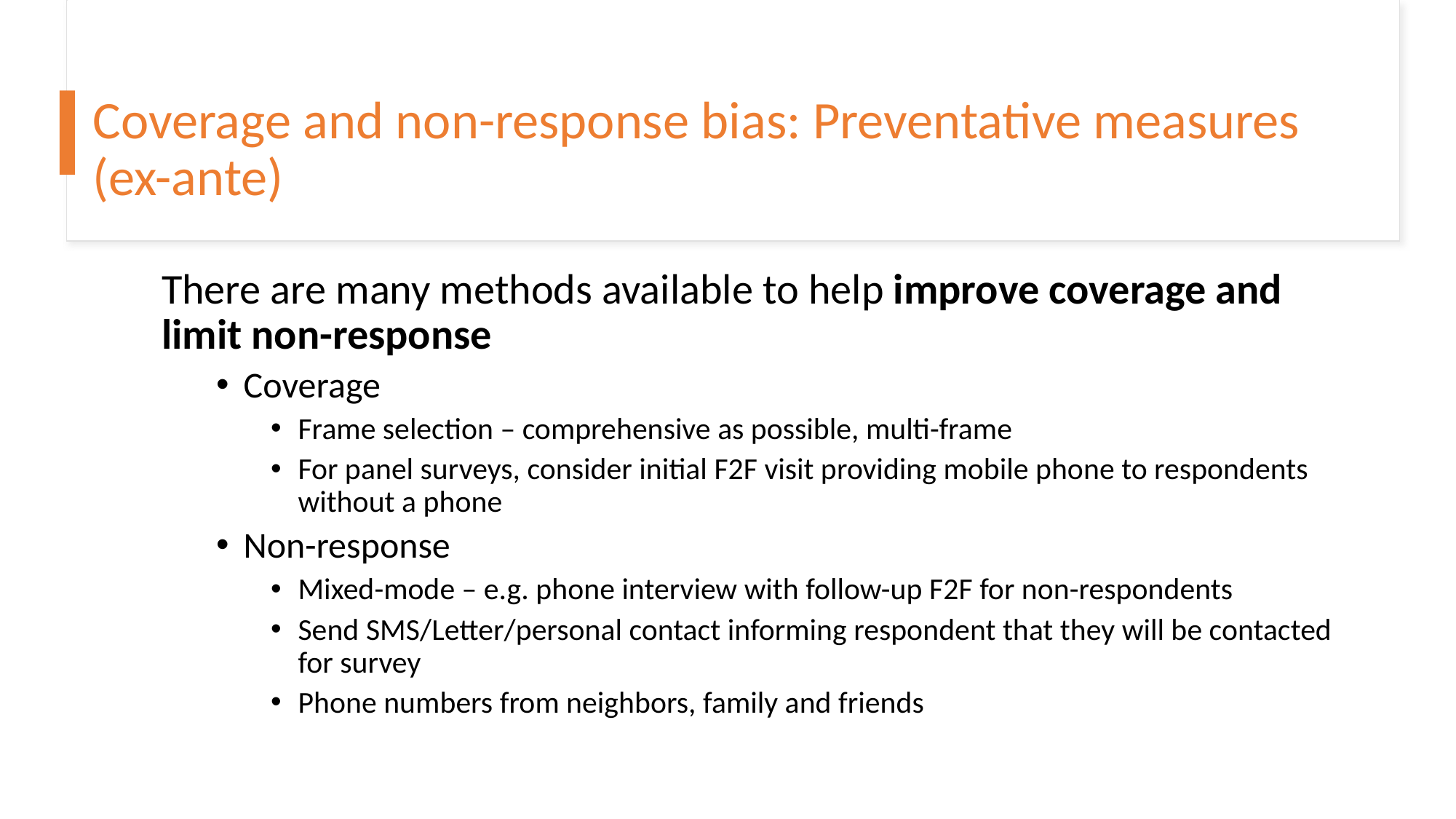

# Coverage and non-response bias: Preventative measures (ex-ante)

There are many methods available to help improve coverage and limit non-response
Coverage
Frame selection – comprehensive as possible, multi-frame
For panel surveys, consider initial F2F visit providing mobile phone to respondents without a phone
Non-response
Mixed-mode – e.g. phone interview with follow-up F2F for non-respondents
Send SMS/Letter/personal contact informing respondent that they will be contacted for survey
Phone numbers from neighbors, family and friends